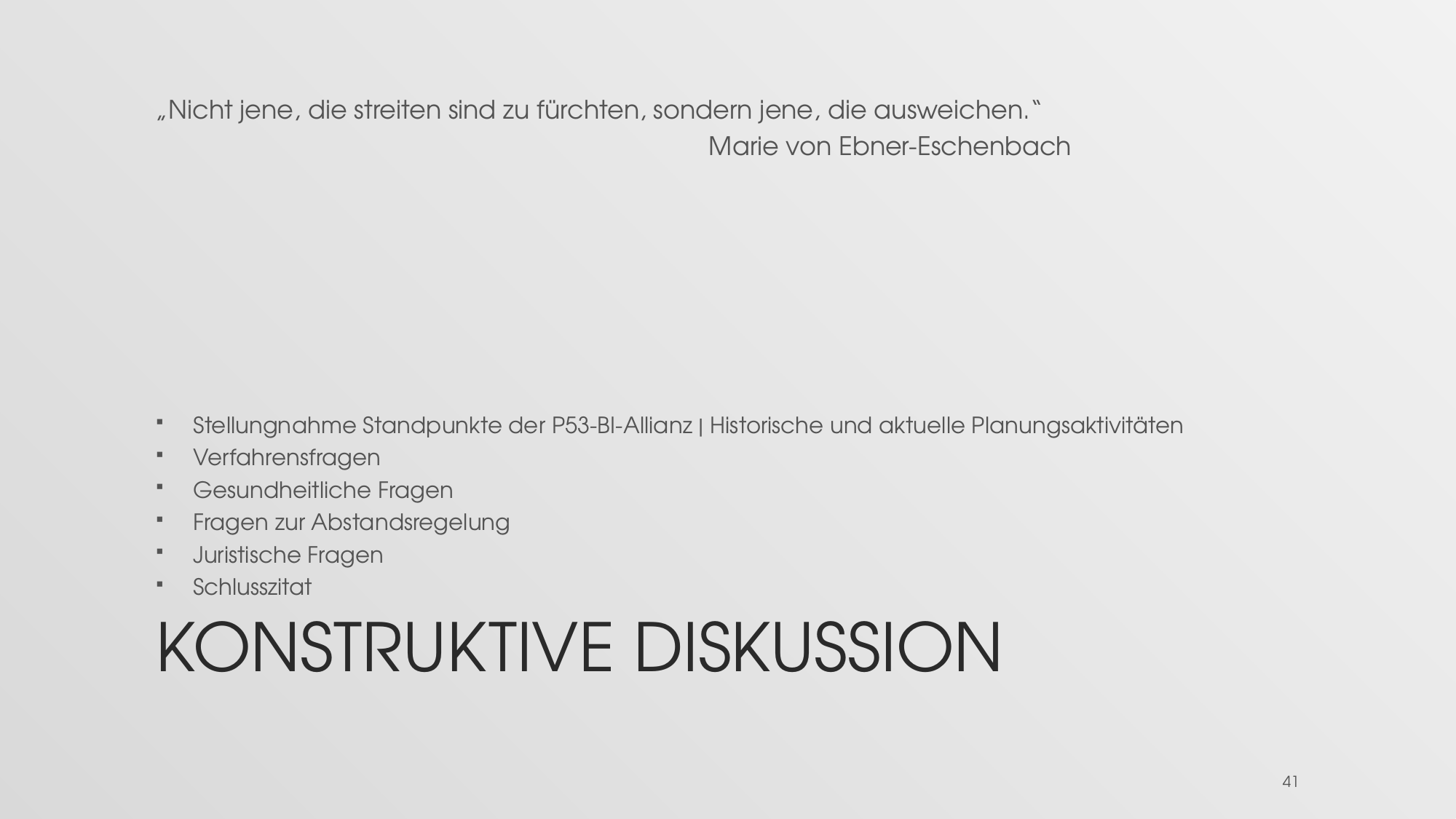

„Nicht jene, die streiten sind zu fürchten, sondern jene, die ausweichen.“
Marie von Ebner-Eschenbach

Stellungnahme Standpunkte der P53-BI-Allianz | Historische und aktuelle Planungsaktivitäten
Verfahrensfragen
Gesundheitliche Fragen
Fragen zur Abstandsregelung
Juristische Fragen
Schlusszitat

# Konstruktive Diskussion
41